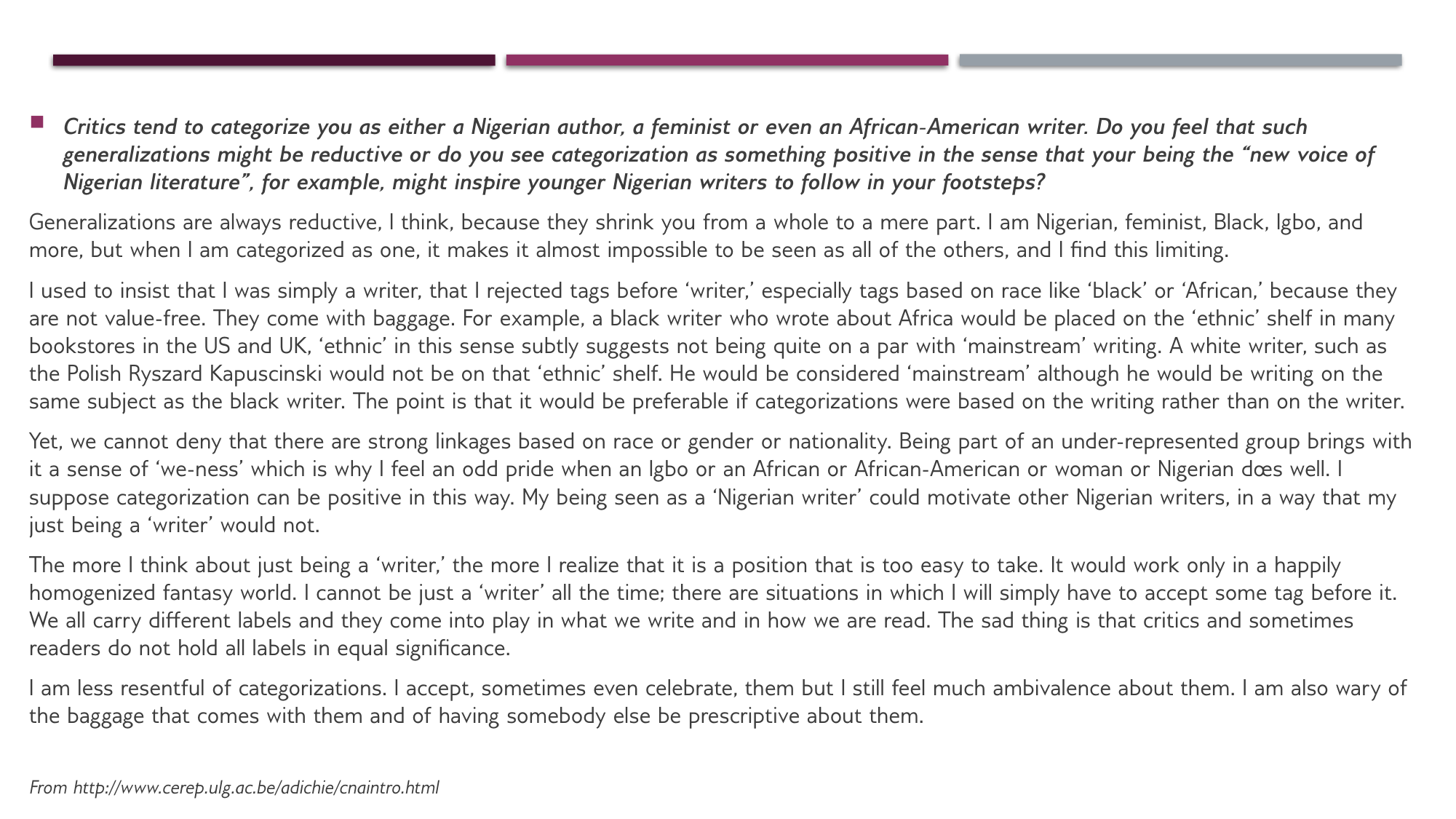

Critics tend to categorize you as either a Nigerian author, a feminist or even an African-American writer. Do you feel that such generalizations might be reductive or do you see categorization as something positive in the sense that your being the “new voice of Nigerian literature”, for example, might inspire younger Nigerian writers to follow in your footsteps?
Generalizations are always reductive, I think, because they shrink you from a whole to a mere part. I am Nigerian, feminist, Black, Igbo, and more, but when I am categorized as one, it makes it almost impossible to be seen as all of the others, and I find this limiting.
I used to insist that I was simply a writer, that I rejected tags before ‘writer,’ especially tags based on race like ‘black’ or ‘African,’ because they are not value-free. They come with baggage. For example, a black writer who wrote about Africa would be placed on the ‘ethnic’ shelf in many bookstores in the US and UK, ‘ethnic’ in this sense subtly suggests not being quite on a par with ‘mainstream’ writing. A white writer, such as the Polish Ryszard Kapuscinski would not be on that ‘ethnic’ shelf. He would be considered ‘mainstream’ although he would be writing on the same subject as the black writer. The point is that it would be preferable if categorizations were based on the writing rather than on the writer.
Yet, we cannot deny that there are strong linkages based on race or gender or nationality. Being part of an under-represented group brings with it a sense of ‘we-ness’ which is why I feel an odd pride when an Igbo or an African or African-American or woman or Nigerian does well. I suppose categorization can be positive in this way. My being seen as a ‘Nigerian writer’ could motivate other Nigerian writers, in a way that my just being a ‘writer’ would not.
The more I think about just being a ‘writer,’ the more I realize that it is a position that is too easy to take. It would work only in a happily homogenized fantasy world. I cannot be just a ‘writer’ all the time; there are situations in which I will simply have to accept some tag before it. We all carry different labels and they come into play in what we write and in how we are read. The sad thing is that critics and sometimes readers do not hold all labels in equal significance.
I am less resentful of categorizations. I accept, sometimes even celebrate, them but I still feel much ambivalence about them. I am also wary of the baggage that comes with them and of having somebody else be prescriptive about them.

From http://www.cerep.ulg.ac.be/adichie/cnaintro.html